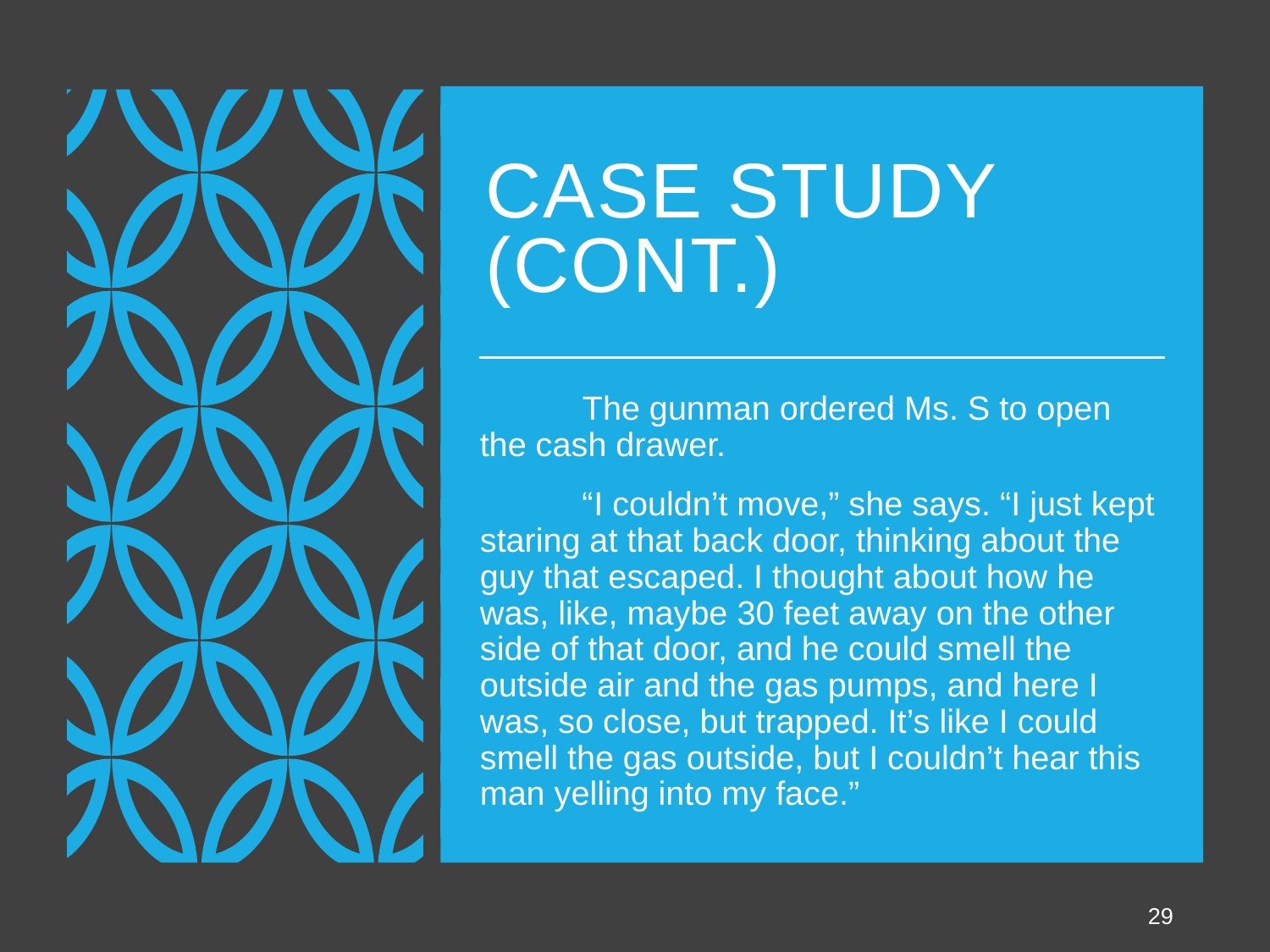

# Case Study (Cont.)

           The gunman ordered Ms. S to open the cash drawer.
           “I couldn’t move,” she says. “I just kept staring at that back door, thinking about the guy that escaped. I thought about how he was, like, maybe 30 feet away on the other side of that door, and he could smell the outside air and the gas pumps, and here I was, so close, but trapped. It’s like I could smell the gas outside, but I couldn’t hear this man yelling into my face.”
 29